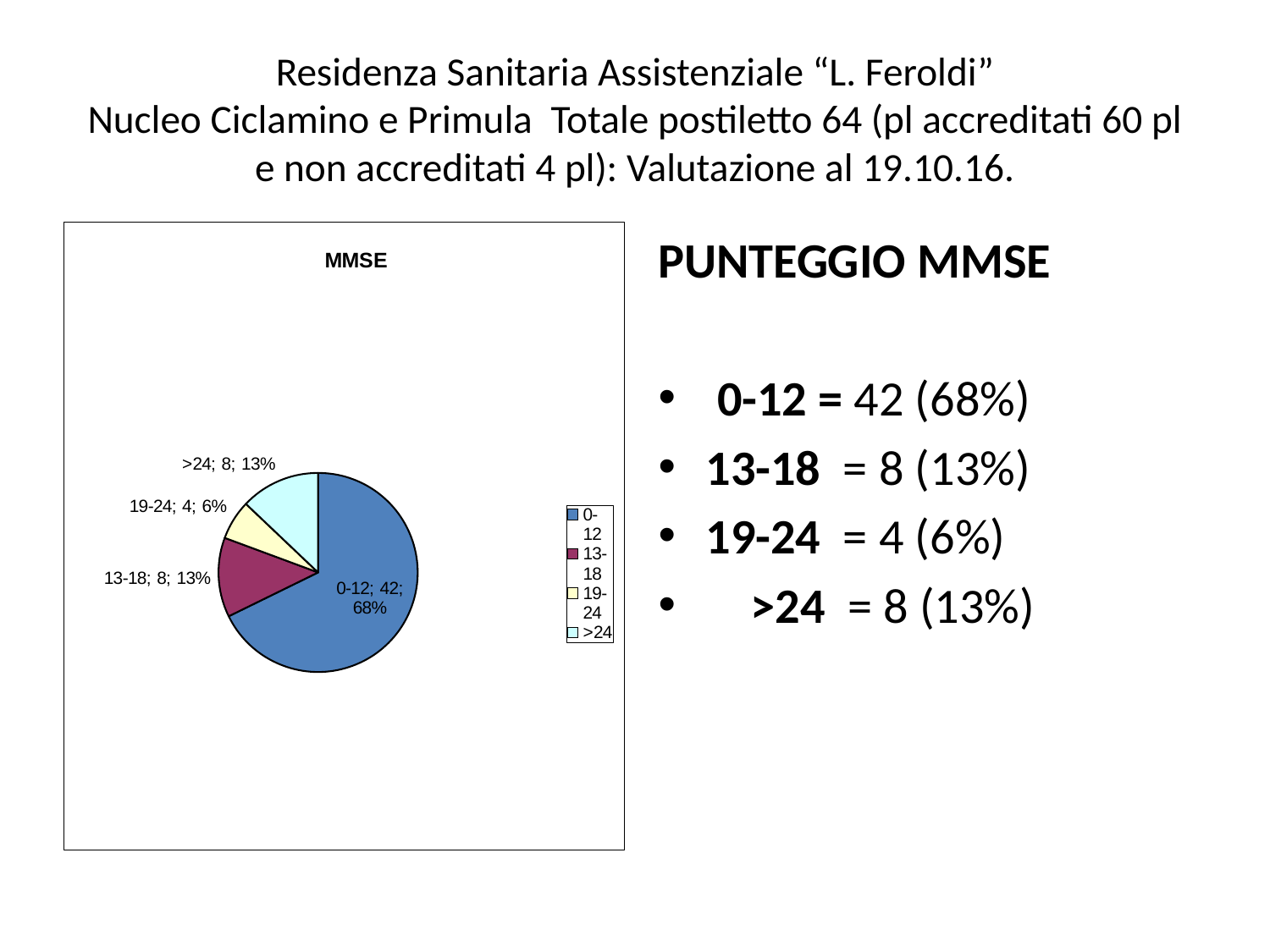

# Residenza Sanitaria Assistenziale “L. Feroldi” Nucleo Ciclamino e Primula  Totale postiletto 64 (pl accreditati 60 pl e non accreditati 4 pl): Valutazione al 19.10.16.

### Chart: MMSE

| Category | TOTALE |
|---|---|
| 0-12 | 42.0 |
| 13-18 | 8.0 |
| 19-24 | 4.0 |
| >24 | 8.0 |
PUNTEGGIO MMSE

 0-12 = 42 (68%)
13-18  = 8 (13%)
19-24  = 4 (6%)
    >24  = 8 (13%)